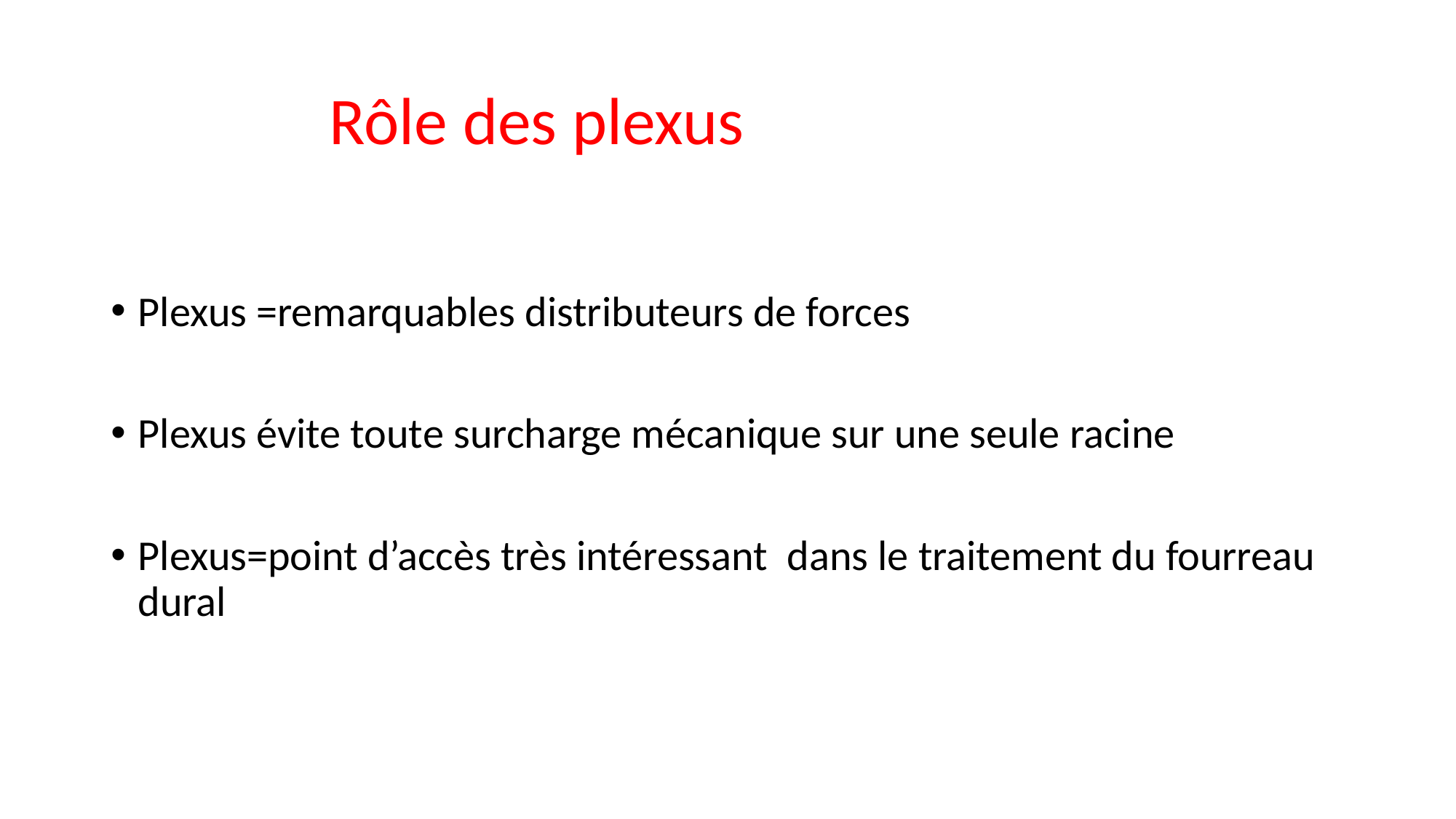

# Rôle des plexus

Plexus =remarquables distributeurs de forces

Plexus évite toute surcharge mécanique sur une seule racine

Plexus=point d’accès très intéressant  dans le traitement du fourreau dural